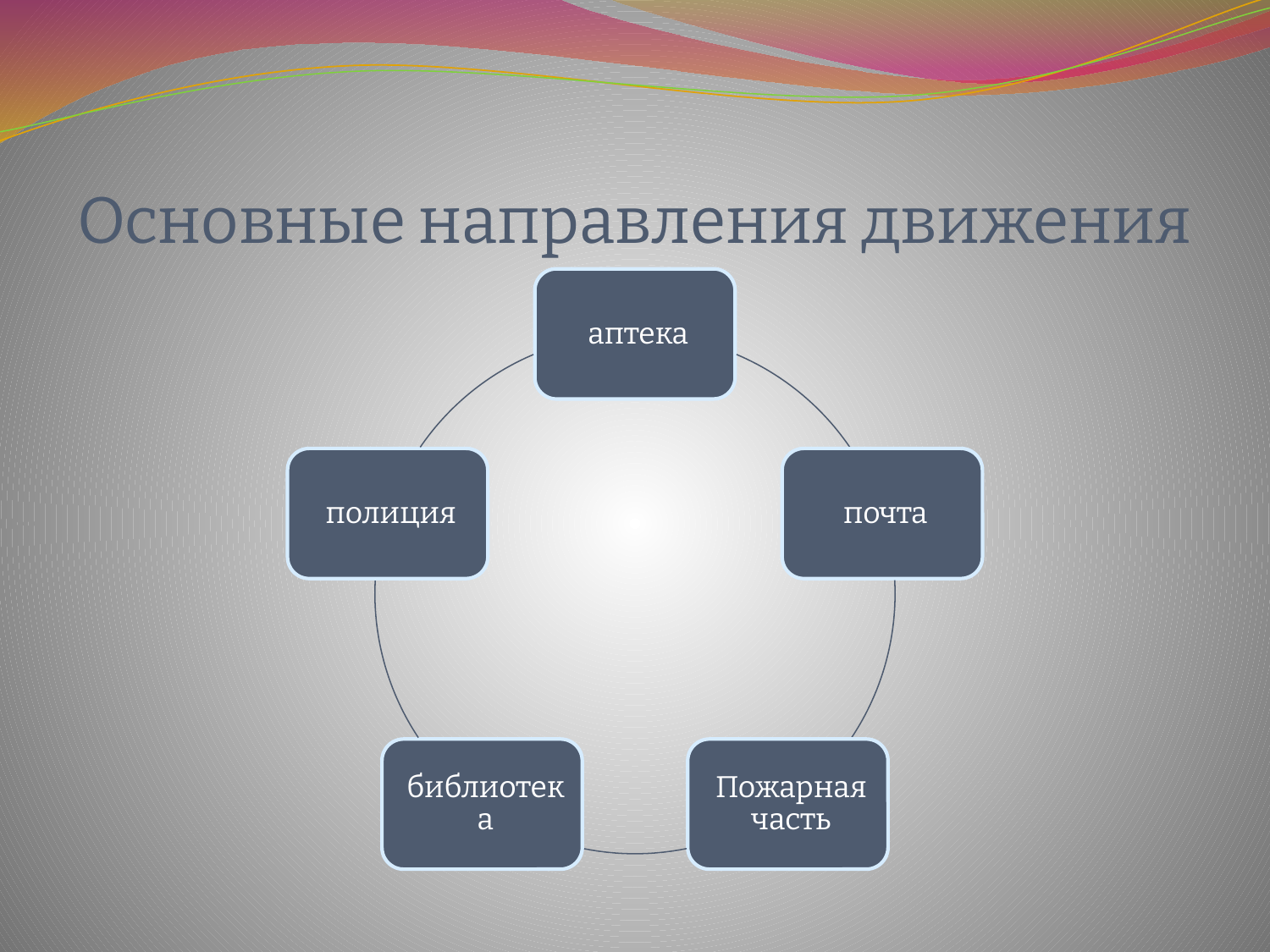

# Основные направления движения
аптека
почта
Пожарная часть
библиотека
полиция